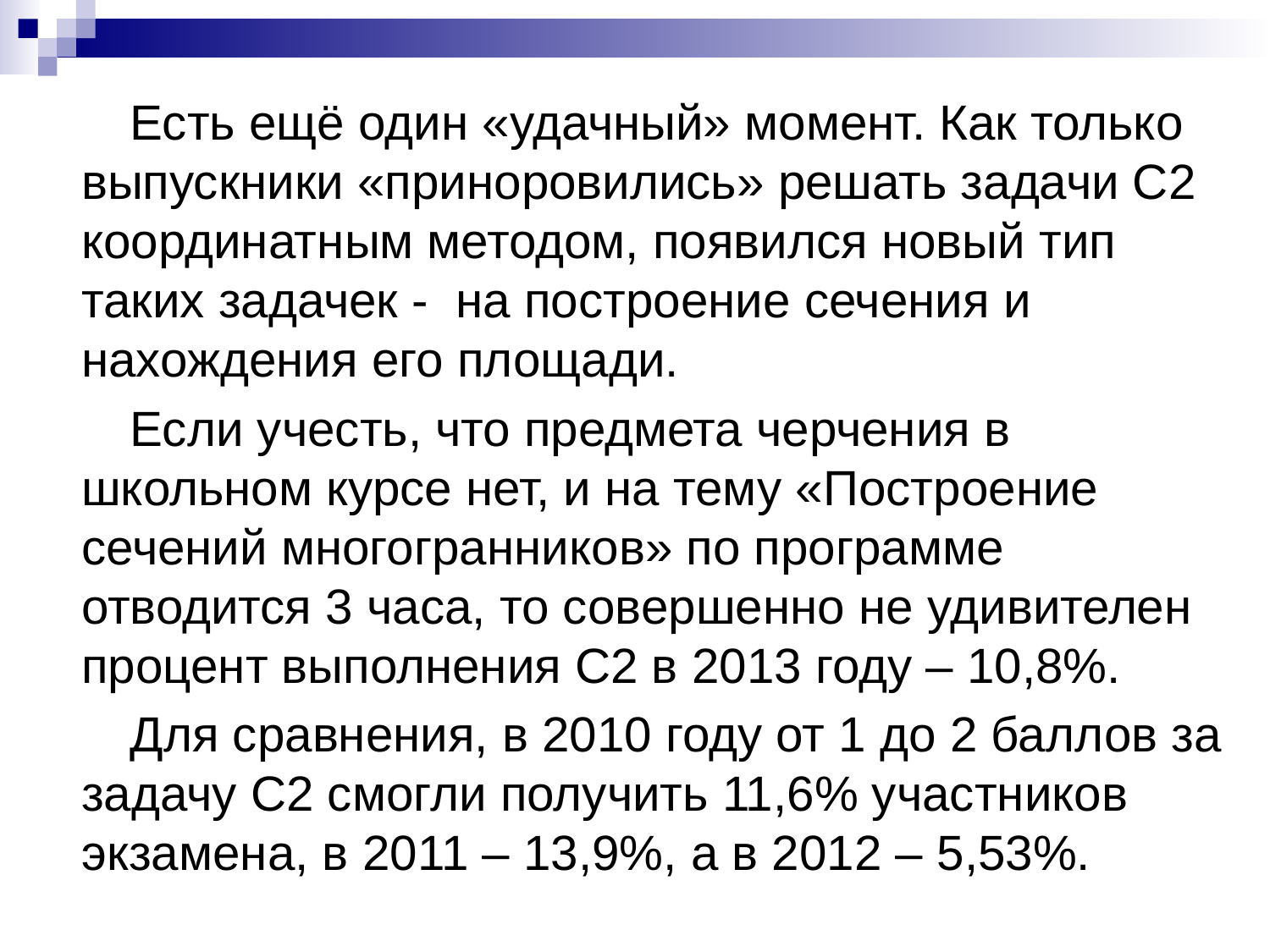

Есть ещё один «удачный» момент. Как только выпускники «приноровились» решать задачи С2 координатным методом, появился новый тип таких задачек -  на построение сечения и нахождения его площади.
       Если учесть, что предмета черчения в школьном курсе нет, и на тему «Построение сечений многогранников» по программе отводится 3 часа, то совершенно не удивителен процент выполнения С2 в 2013 году – 10,8%.
       Для сравнения, в 2010 году от 1 до 2 баллов за задачу С2 смогли получить 11,6% участников экзамена, в 2011 – 13,9%, а в 2012 – 5,53%.